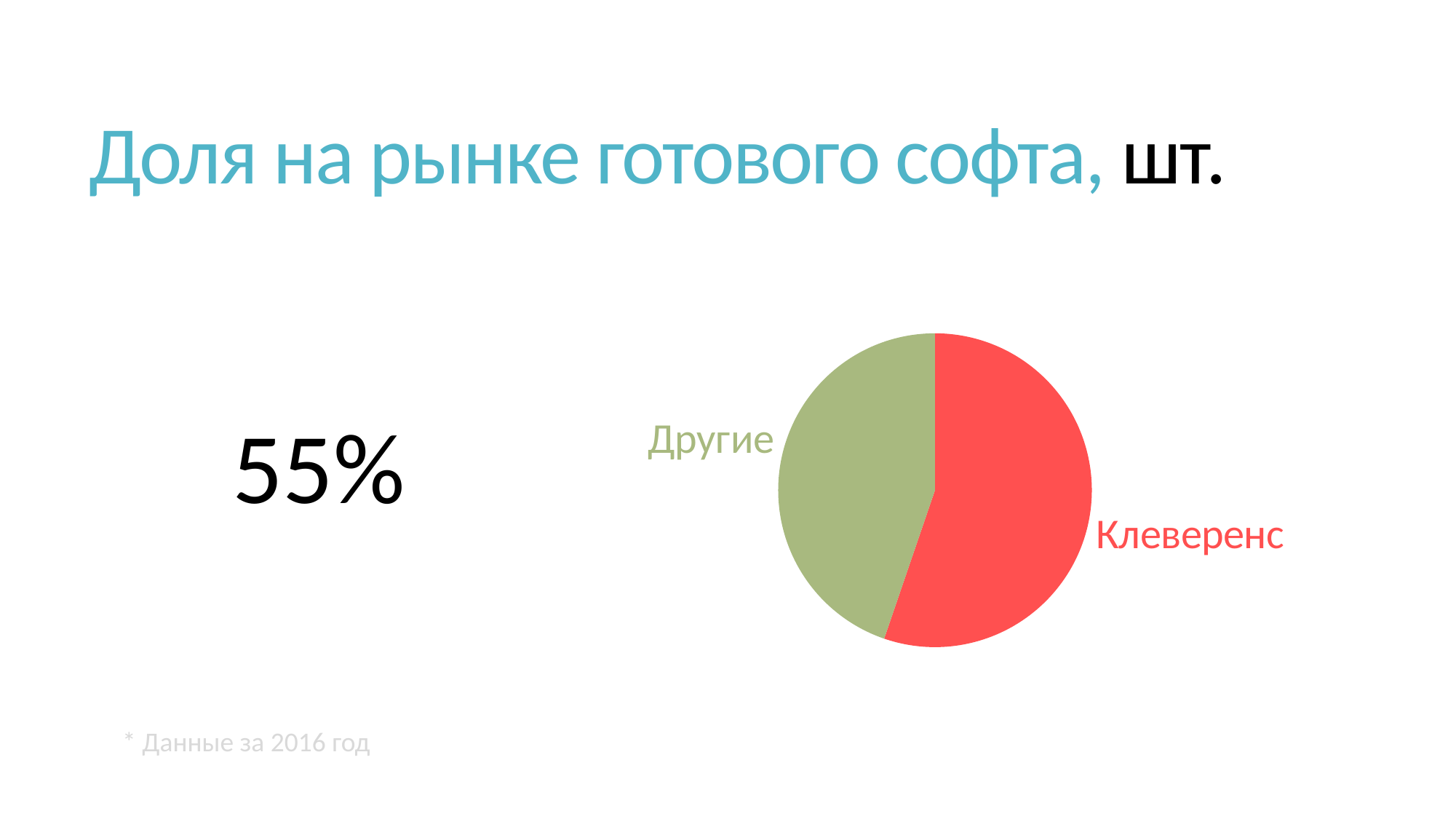

# Доля на рынке готового софта, шт.

### Chart

| Category | % |
|---|---|
| Клеверенс | 18397.0 |
| Другие | 14900.0 |
55%
* Данные за 2016 год